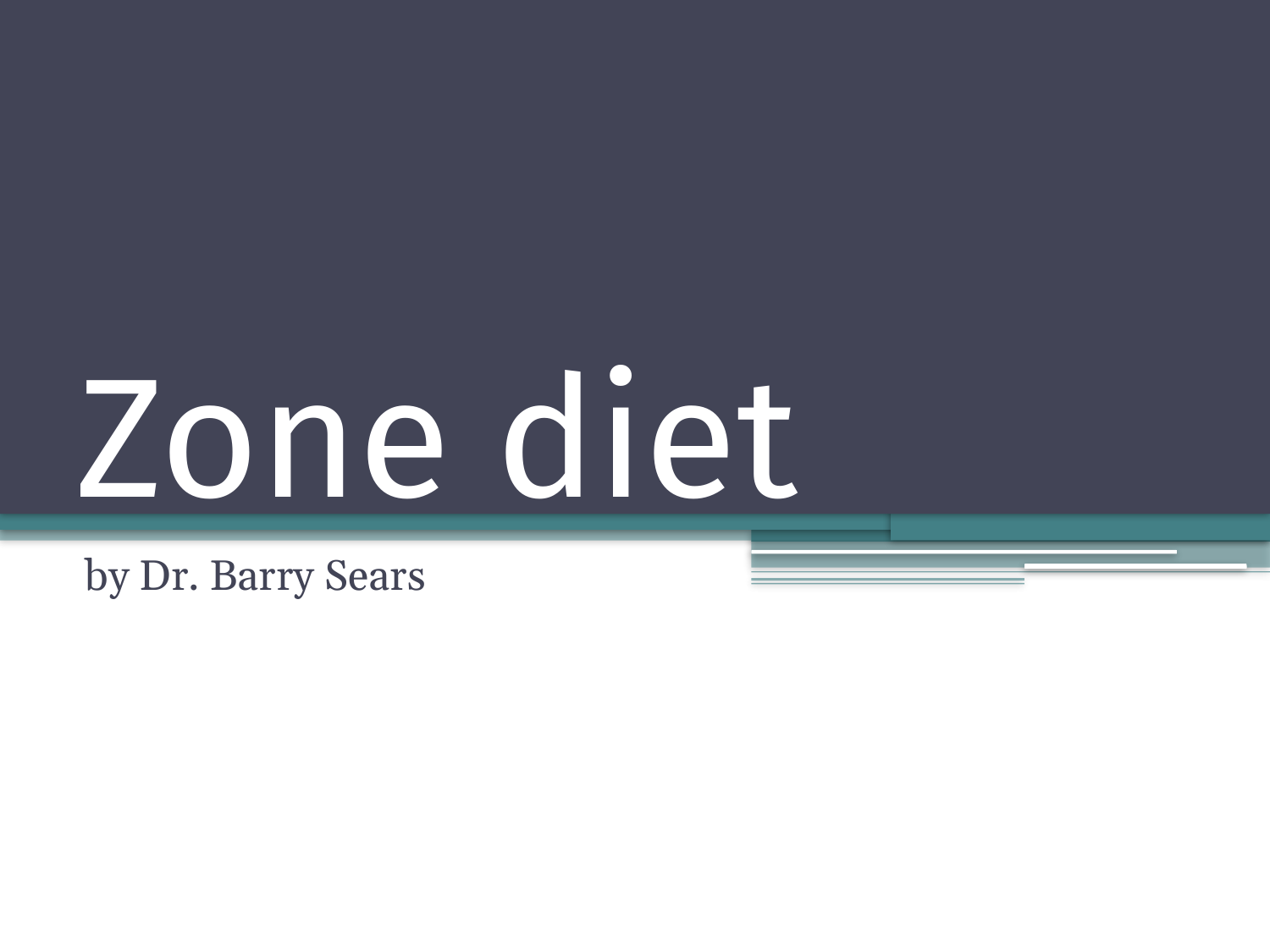

# Zone diet
by Dr. Barry Sears